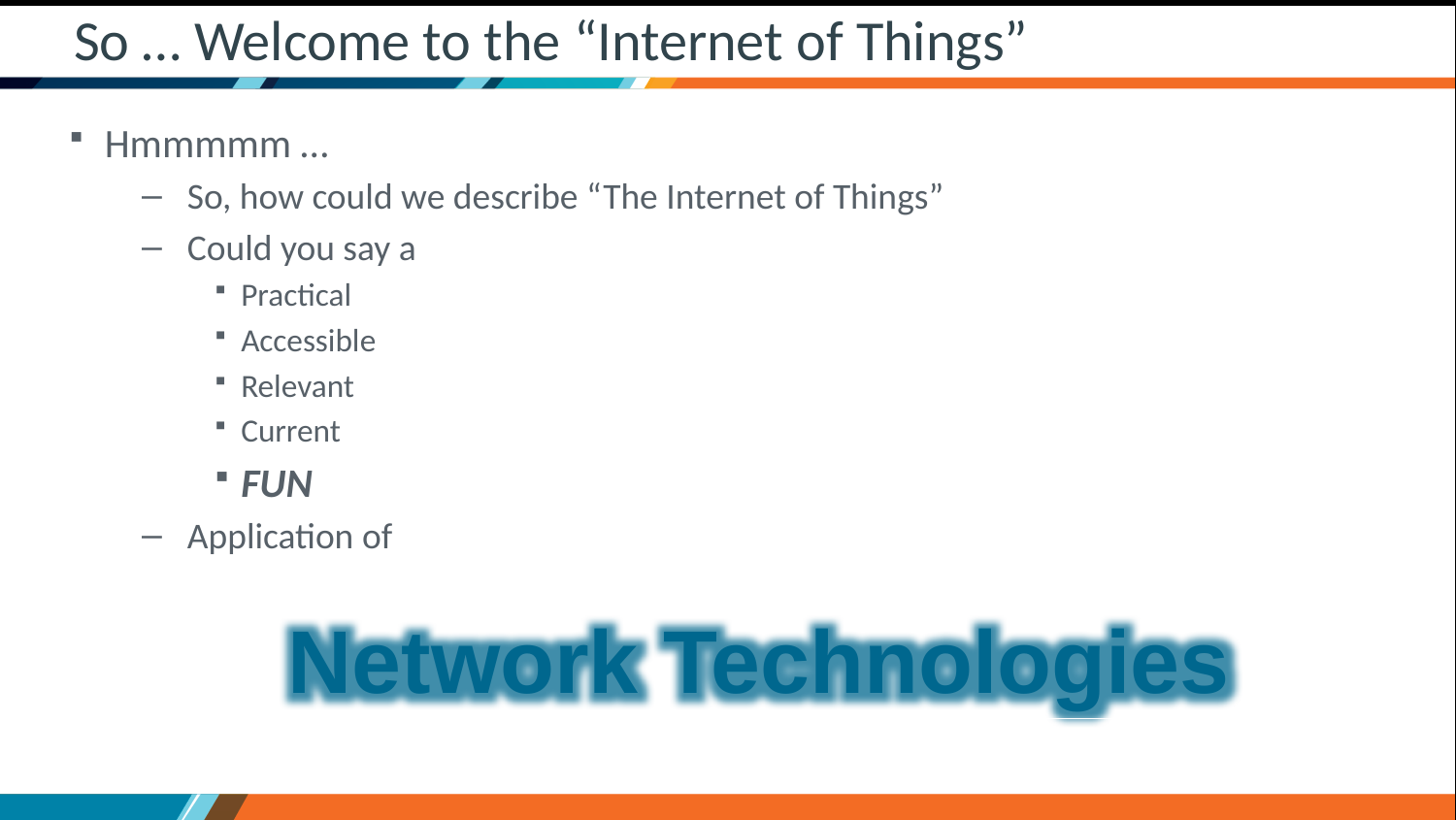

# So … Welcome to the “Internet of Things”
Hmmmmm …
So, how could we describe “The Internet of Things”
Could you say a
Practical
Accessible
Relevant
Current
FUN
Application of

Network Technologies